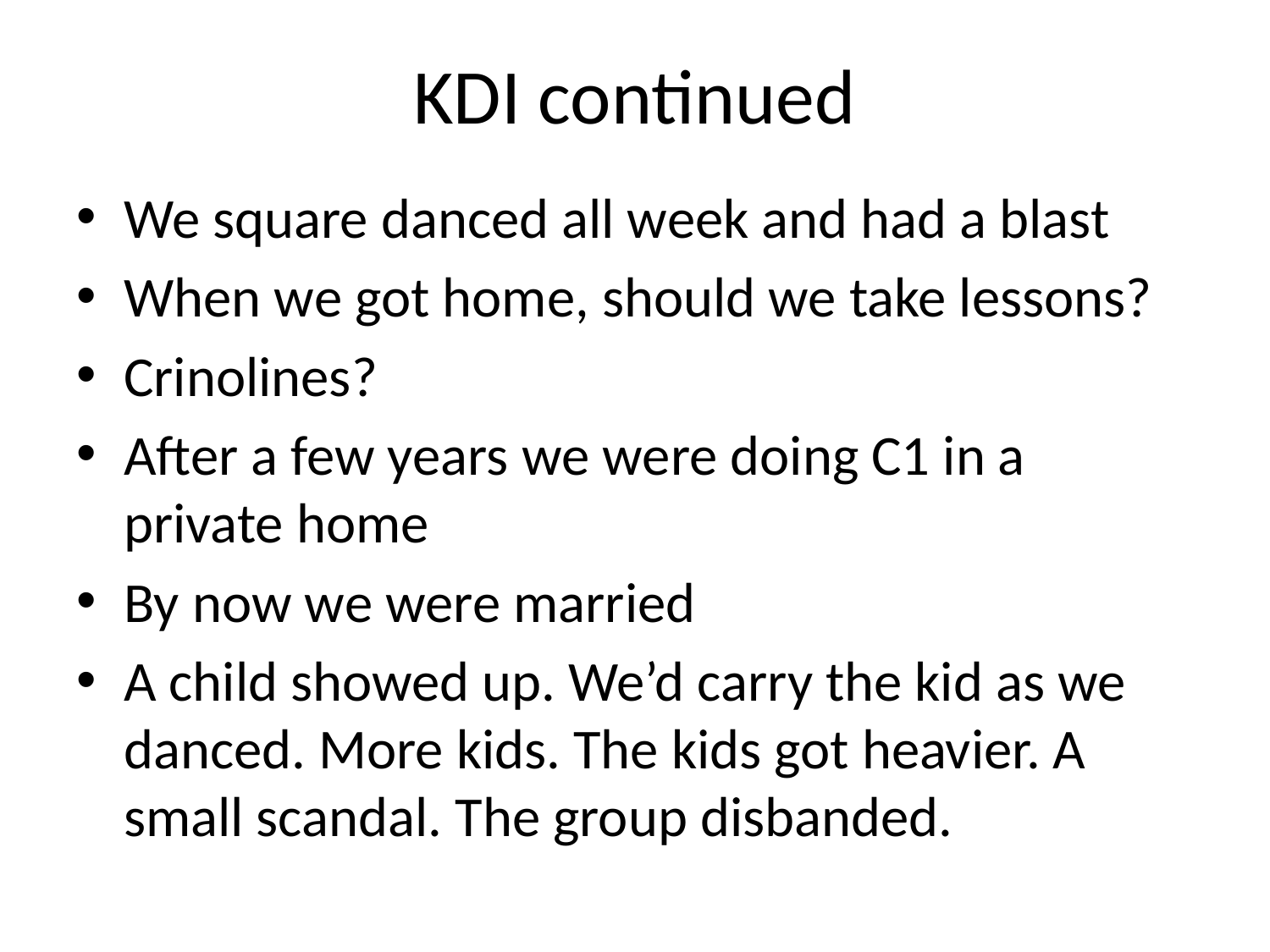

# KDI continued
We square danced all week and had a blast
When we got home, should we take lessons?
Crinolines?
After a few years we were doing C1 in a private home
By now we were married
A child showed up. We’d carry the kid as we danced. More kids. The kids got heavier. A small scandal. The group disbanded.